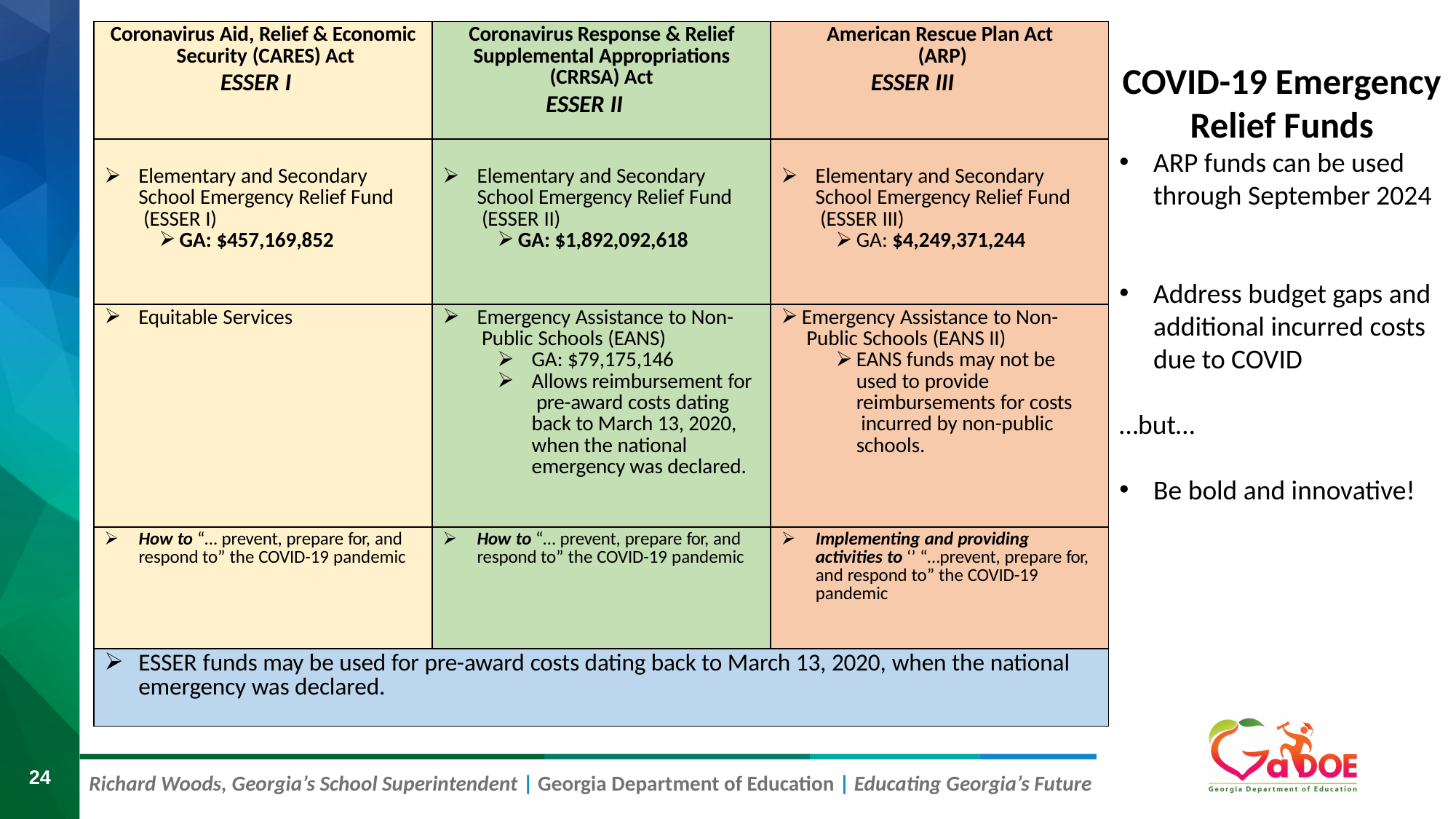

| Coronavirus Aid, Relief & Economic Security (CARES) Act ESSER I | Coronavirus Response & Relief Supplemental Appropriations (CRRSA) Act ESSER II | American Rescue Plan Act (ARP) ESSER III |
| --- | --- | --- |
| Elementary and Secondary School Emergency Relief Fund (ESSER I) GA: $457,169,852 | Elementary and Secondary School Emergency Relief Fund (ESSER II) GA: $1,892,092,618 | Elementary and Secondary School Emergency Relief Fund (ESSER III) GA: $4,249,371,244 |
| Equitable Services | Emergency Assistance to Non- Public Schools (EANS) GA: $79,175,146 Allows reimbursement for pre-award costs dating back to March 13, 2020, when the national emergency was declared. | Emergency Assistance to Non- Public Schools (EANS II) EANS funds may not be used to provide reimbursements for costs incurred by non-public schools. |
| How to “… prevent, prepare for, and respond to” the COVID-19 pandemic | How to “… prevent, prepare for, and respond to” the COVID-19 pandemic | Implementing and providing activities to ‘’ “…prevent, prepare for, and respond to” the COVID-19 pandemic |
| ESSER funds may be used for pre-award costs dating back to March 13, 2020, when the national emergency was declared. |  |  |
COVID-19 Emergency Relief Funds
ARP funds can be used through September 2024

Address budget gaps and additional incurred costs due to COVID

…but…

Be bold and innovative!
Coronavirus Emergency Relief Funds
4